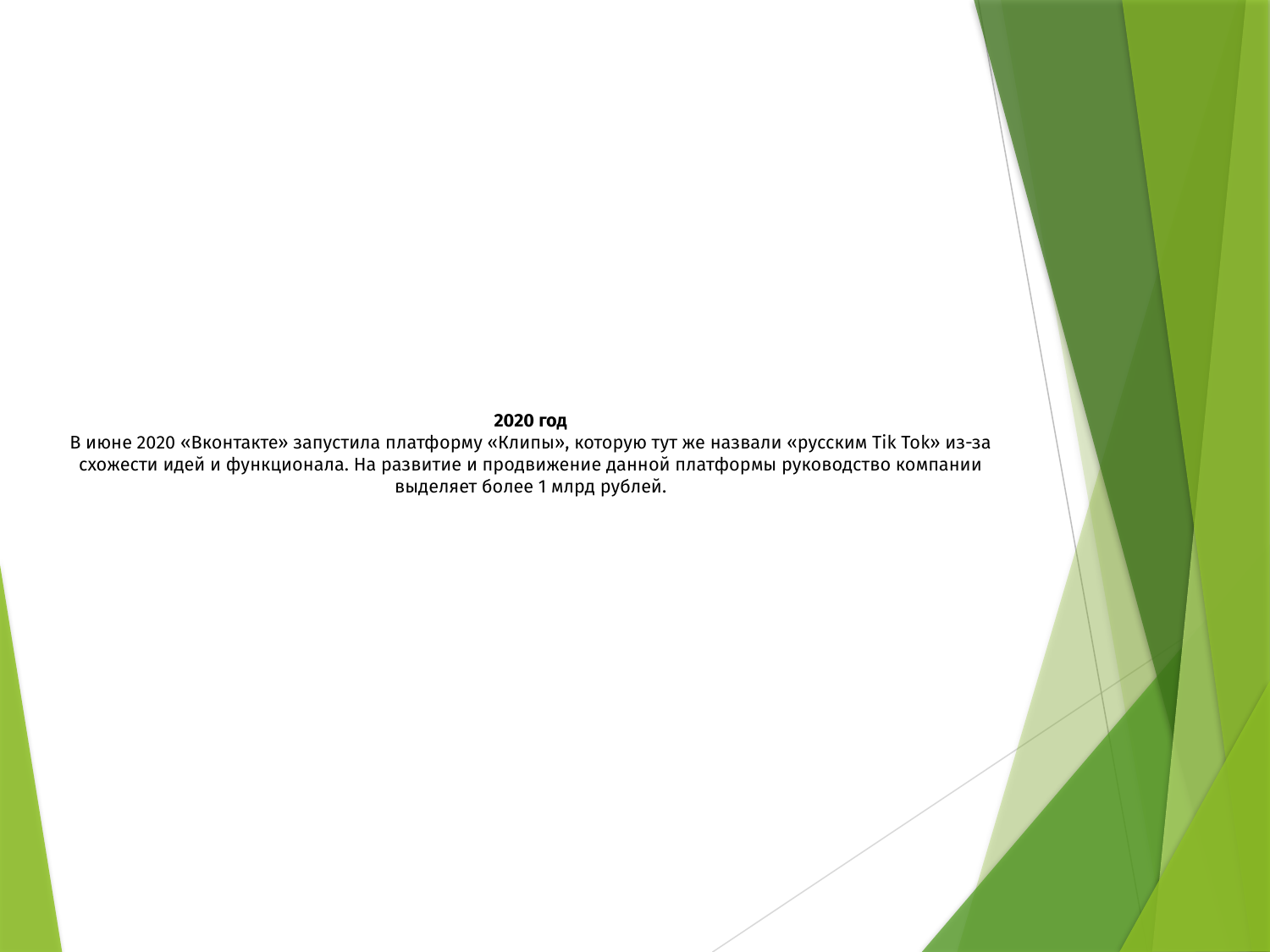

# 2020 год В июне 2020 «Вконтакте» запустила платформу «Клипы», которую тут же назвали «русским Tik Tok» из-за схожести идей и функционала. На развитие и продвижение данной платформы руководство компании выделяет более 1 млрд рублей.